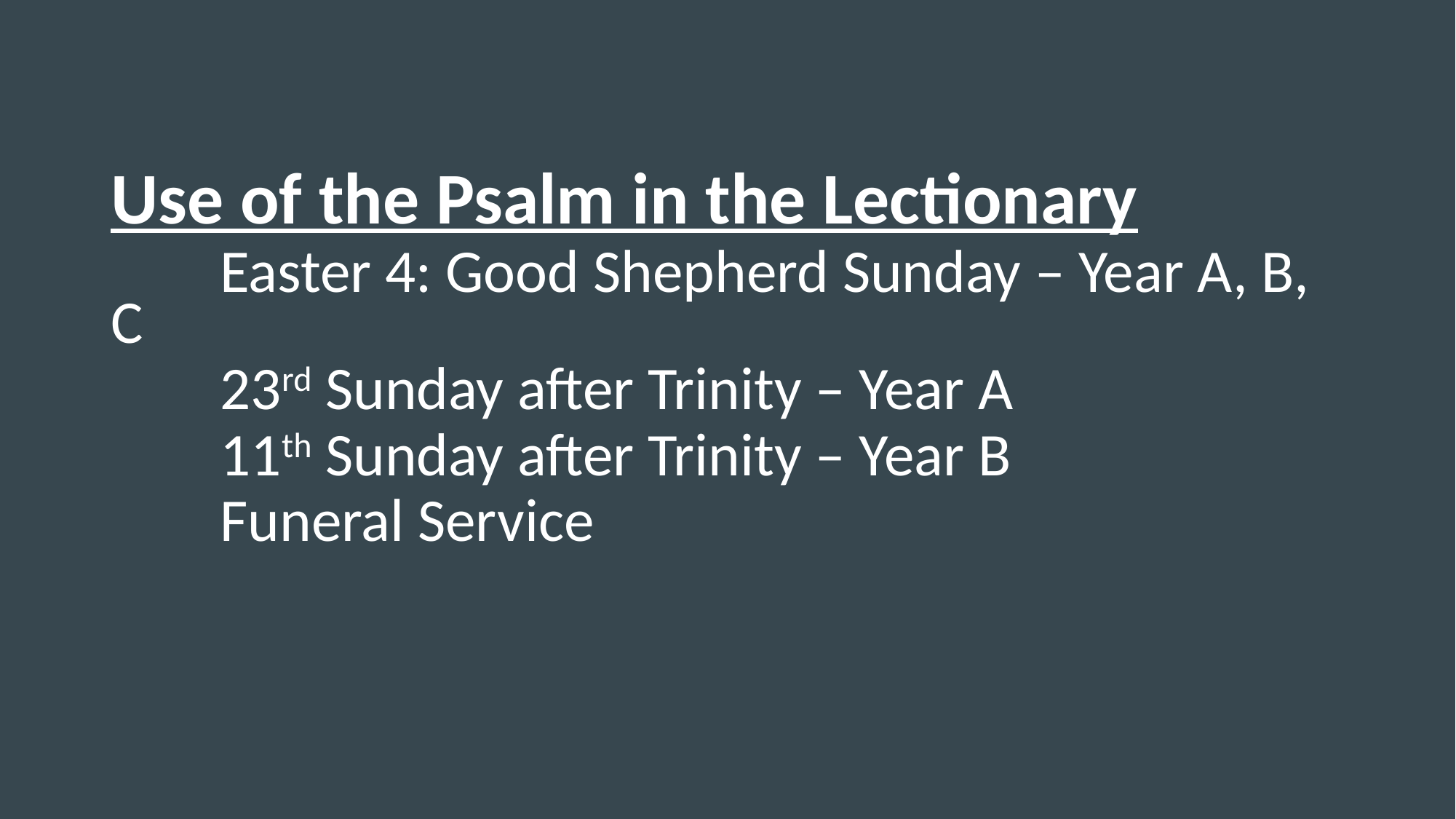

Use of the Psalm in the Lectionary
	Easter 4: Good Shepherd Sunday – Year A, B, C
	23rd Sunday after Trinity – Year A
	11th Sunday after Trinity – Year B
	Funeral Service